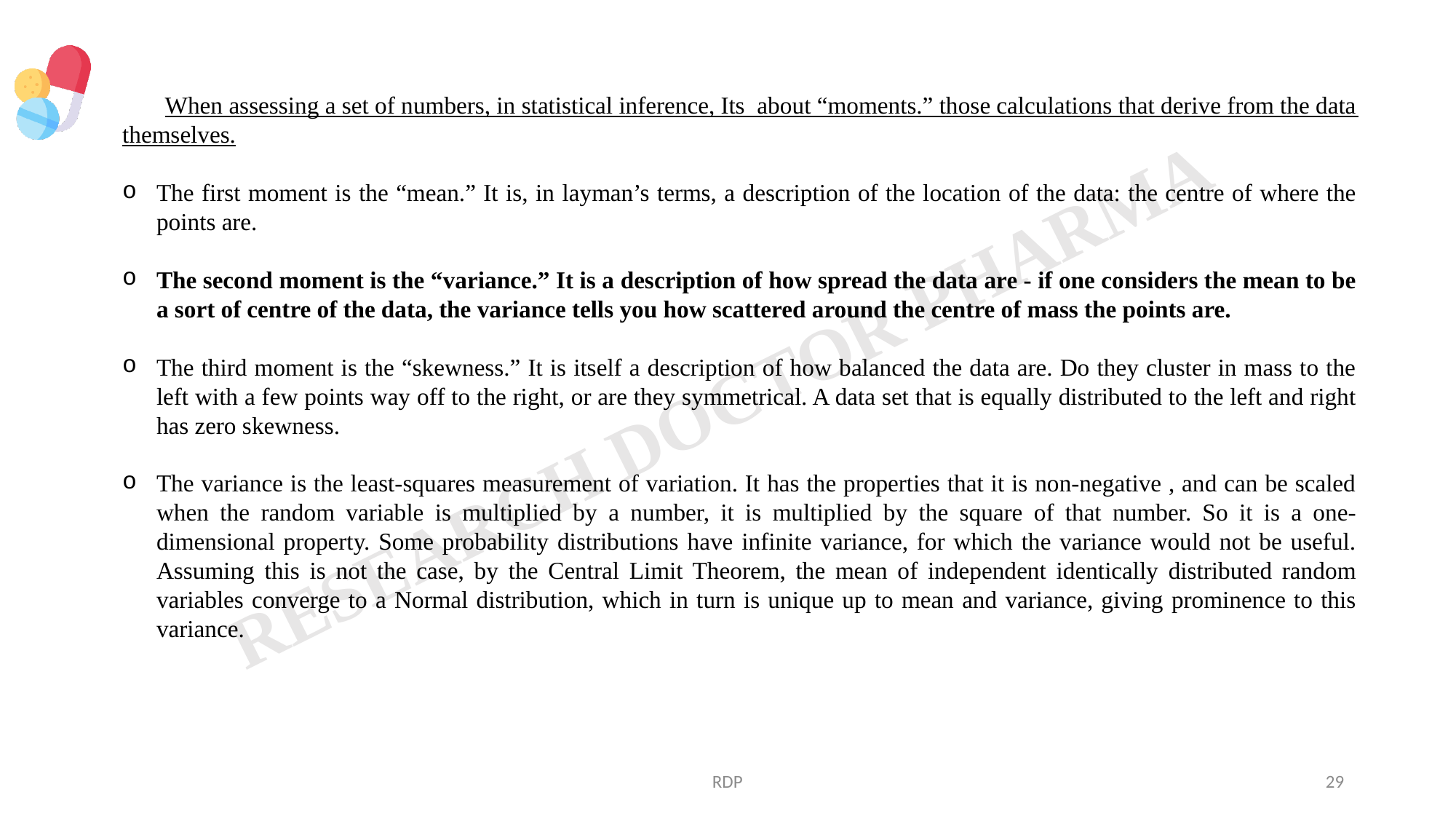

When assessing a set of numbers, in statistical inference, Its  about “moments.” those calculations that derive from the data themselves.

The first moment is the “mean.” It is, in layman’s terms, a description of the location of the data: the centre of where the points are.

The second moment is the “variance.” It is a description of how spread the data are - if one considers the mean to be a sort of centre of the data, the variance tells you how scattered around the centre of mass the points are.

The third moment is the “skewness.” It is itself a description of how balanced the data are. Do they cluster in mass to the left with a few points way off to the right, or are they symmetrical. A data set that is equally distributed to the left and right has zero skewness.

The variance is the least-squares measurement of variation. It has the properties that it is non-negative , and can be scaled when the random variable is multiplied by a number, it is multiplied by the square of that number. So it is a one-dimensional property. Some probability distributions have infinite variance, for which the variance would not be useful. Assuming this is not the case, by the Central Limit Theorem, the mean of independent identically distributed random variables converge to a Normal distribution, which in turn is unique up to mean and variance, giving prominence to this variance.

RDP
29